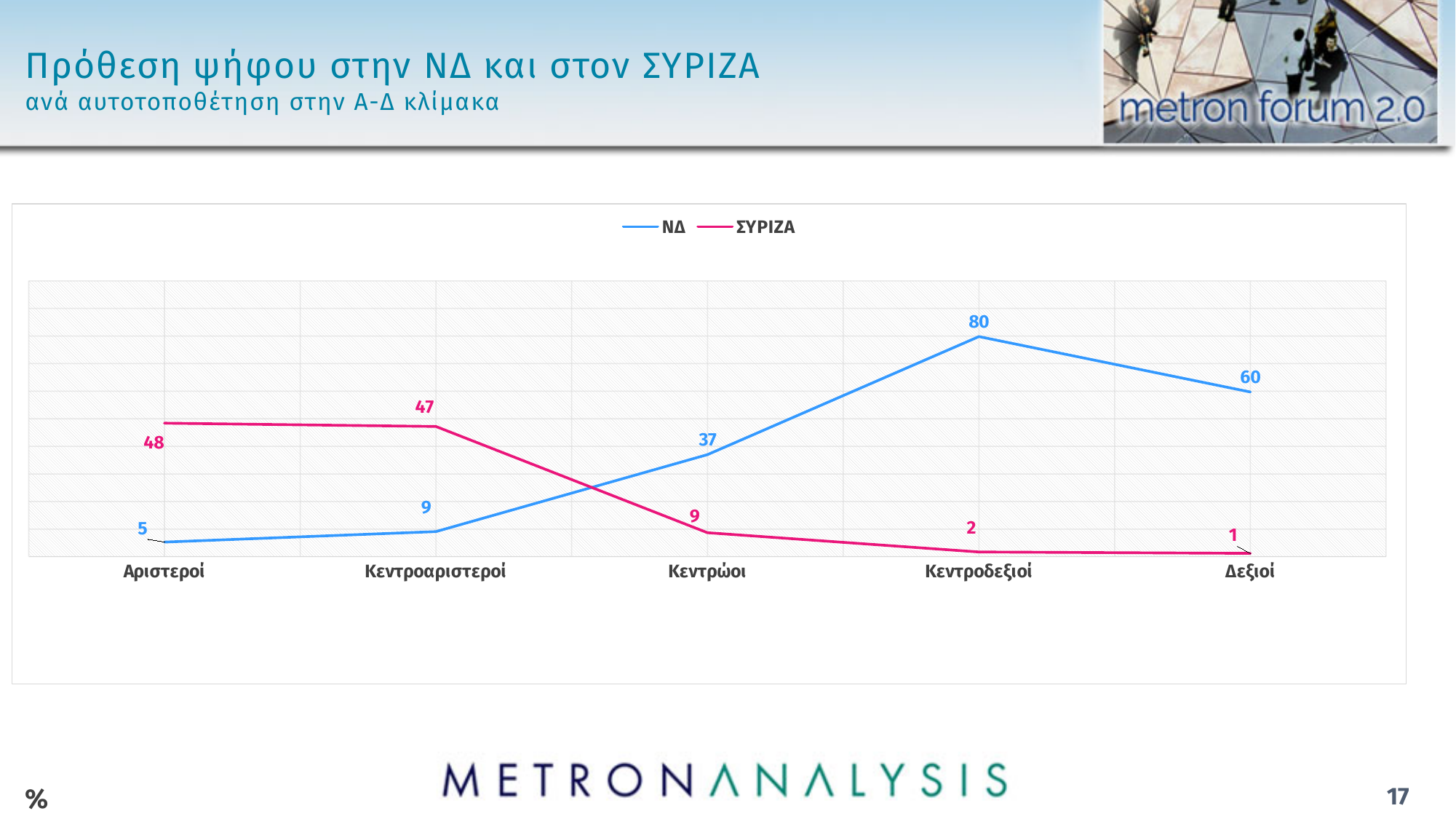

# Πρόθεση ψήφου στην ΝΔ και στον ΣΥΡΙΖΑ ανά αυτοτοποθέτηση στην Α-Δ κλίμακα

### Chart

| Category | ΝΔ | ΣΥΡΙΖΑ |
|---|---|---|
| Αριστεροί | 5.3 | 48.4 |
| Κεντροαριστεροί | 9.1 | 47.2 |
| Κεντρώοι | 37.0 | 8.7 |
| Κεντροδεξιοί | 79.8 | 1.7 |
| Δεξιοί | 59.7 | 1.2 |
%
17